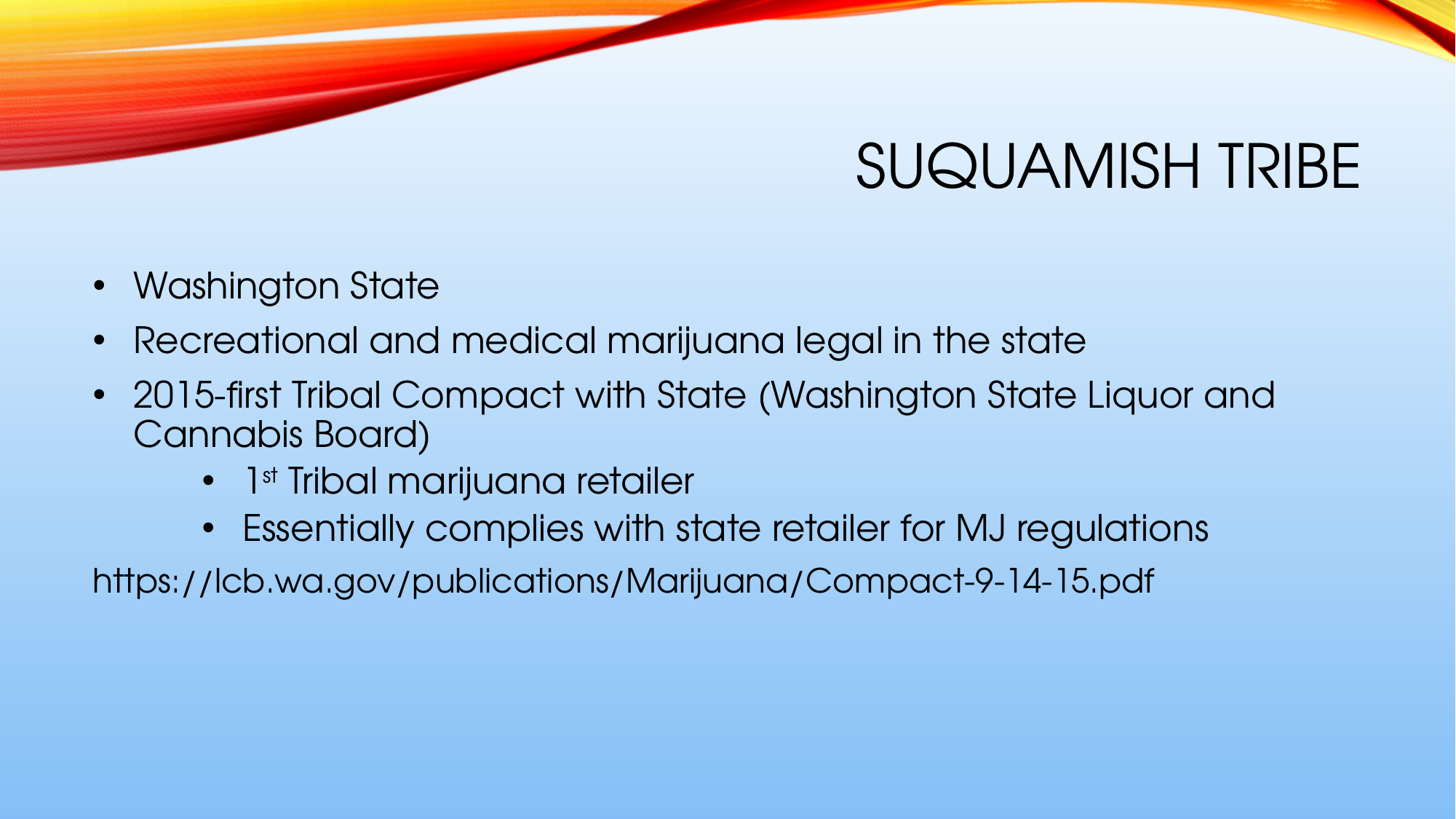

# Suquamish Tribe
Washington State
Recreational and medical marijuana legal in the state
2015-first Tribal Compact with State (Washington State Liquor and Cannabis Board)
1st Tribal marijuana retailer
Essentially complies with state retailer for MJ regulations
https://lcb.wa.gov/publications/Marijuana/Compact-9-14-15.pdf